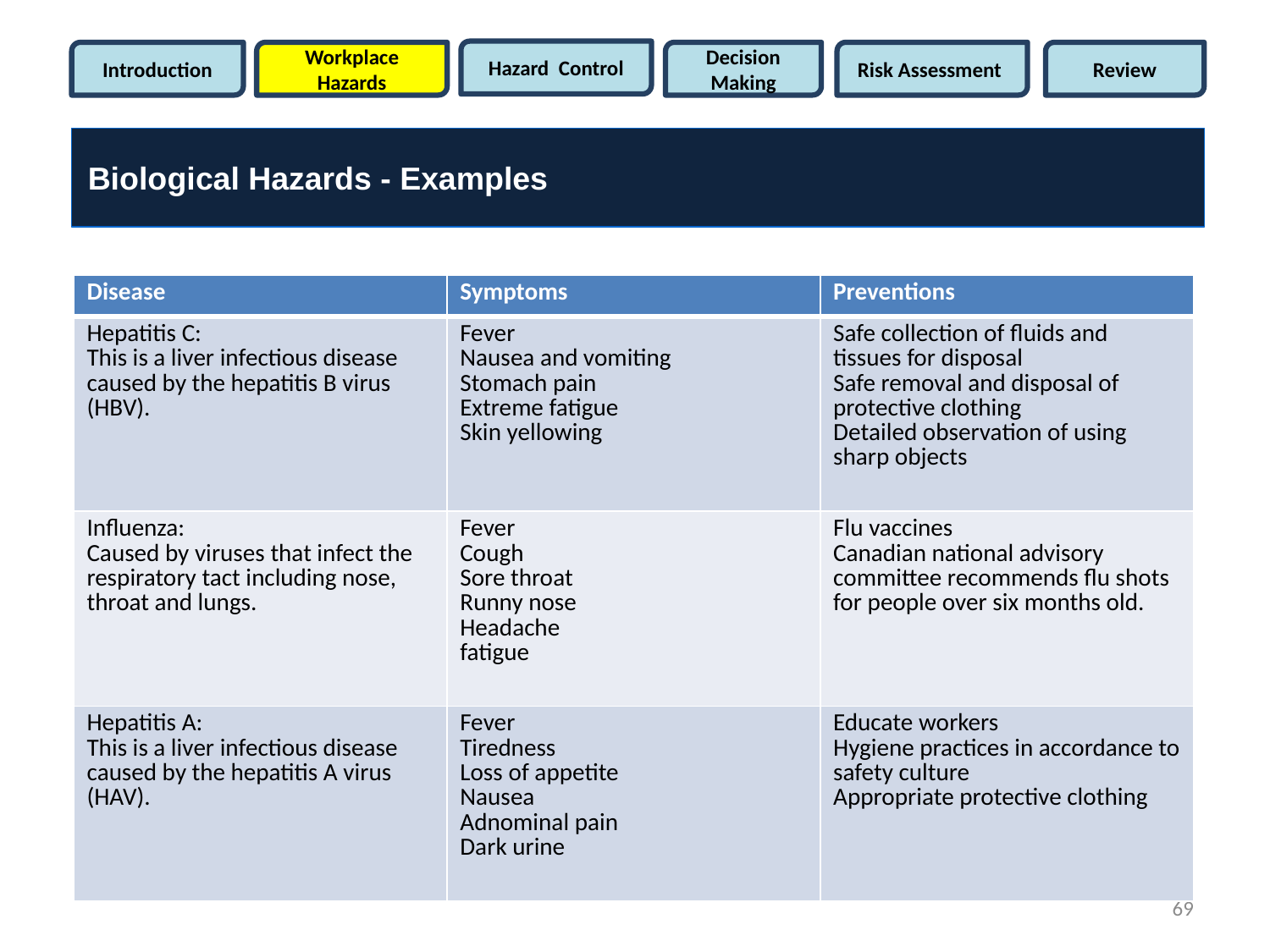

Hazard  Control
Introduction
Workplace Hazards
Decision Making
Risk Assessment
Review

Biological Hazards - Examples
| Disease | Symptoms | Preventions |
| --- | --- | --- |
| Hepatitis C: This is a liver infectious disease caused by the hepatitis B virus (HBV). | Fever Nausea and vomiting Stomach pain Extreme fatigue Skin yellowing | Safe collection of fluids and tissues for disposal Safe removal and disposal of protective clothing Detailed observation of using sharp objects |
| Influenza: Caused by viruses that infect the respiratory tact including nose, throat and lungs. | Fever Cough Sore throat Runny nose Headache fatigue | Flu vaccines Canadian national advisory committee recommends flu shots for people over six months old. |
| Hepatitis A: This is a liver infectious disease caused by the hepatitis A virus (HAV). | Fever Tiredness Loss of appetite Nausea Adnominal pain Dark urine | Educate workers Hygiene practices in accordance to safety culture Appropriate protective clothing |
69